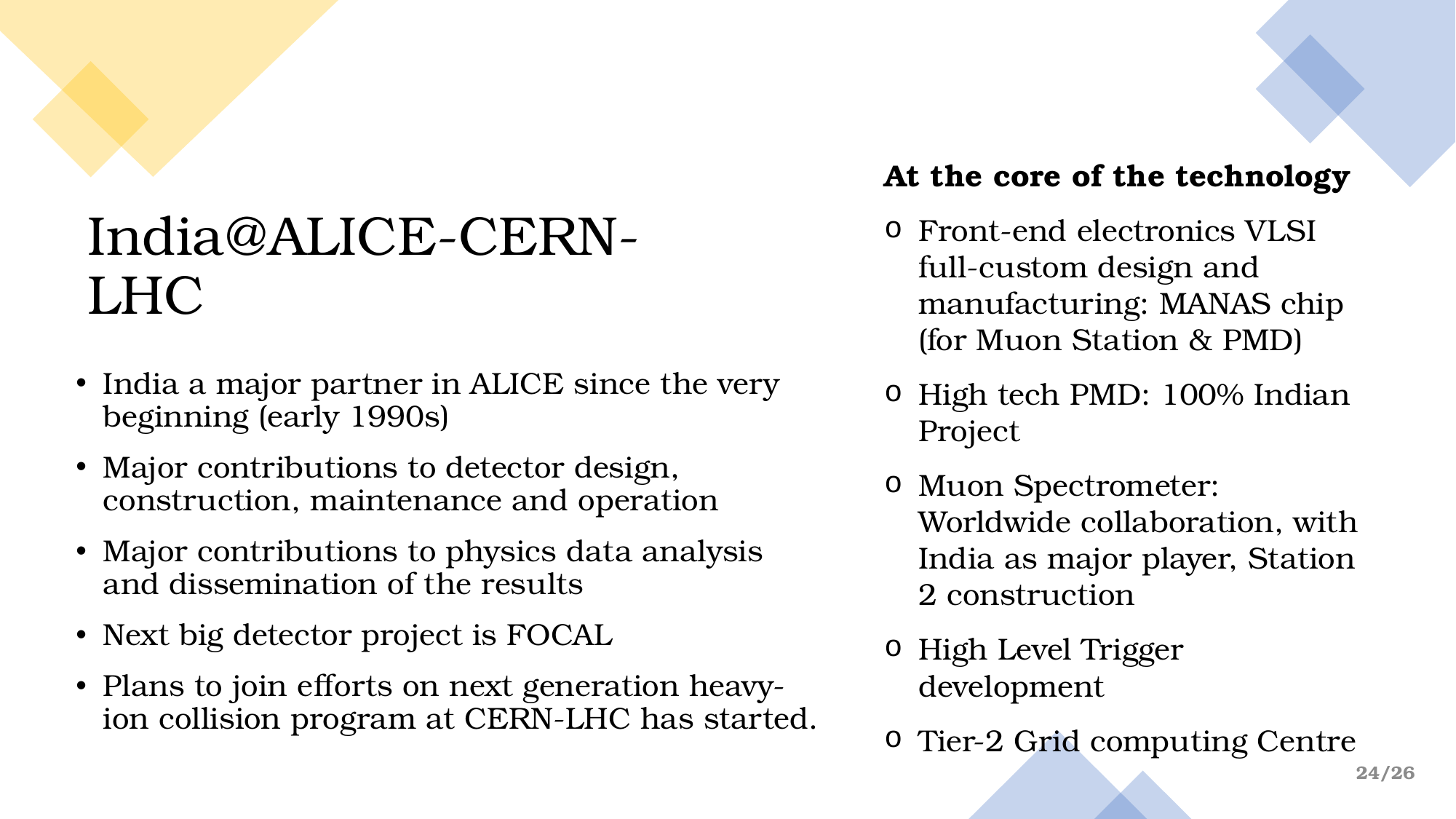

At the core of the technology
Front-end electronics VLSI full-custom design and manufacturing: MANAS chip (for Muon Station & PMD)
High tech PMD: 100% Indian Project
Muon Spectrometer: Worldwide collaboration, with India as major player, Station 2 construction
High Level Trigger development
Tier-2 Grid computing Centre
# India@ALICE-CERN-LHC
India a major partner in ALICE since the very beginning (early 1990s)
Major contributions to detector design, construction, maintenance and operation
Major contributions to physics data analysis and dissemination of the results
Next big detector project is FOCAL
Plans to join efforts on next generation heavy-ion collision program at CERN-LHC has started.

24/26